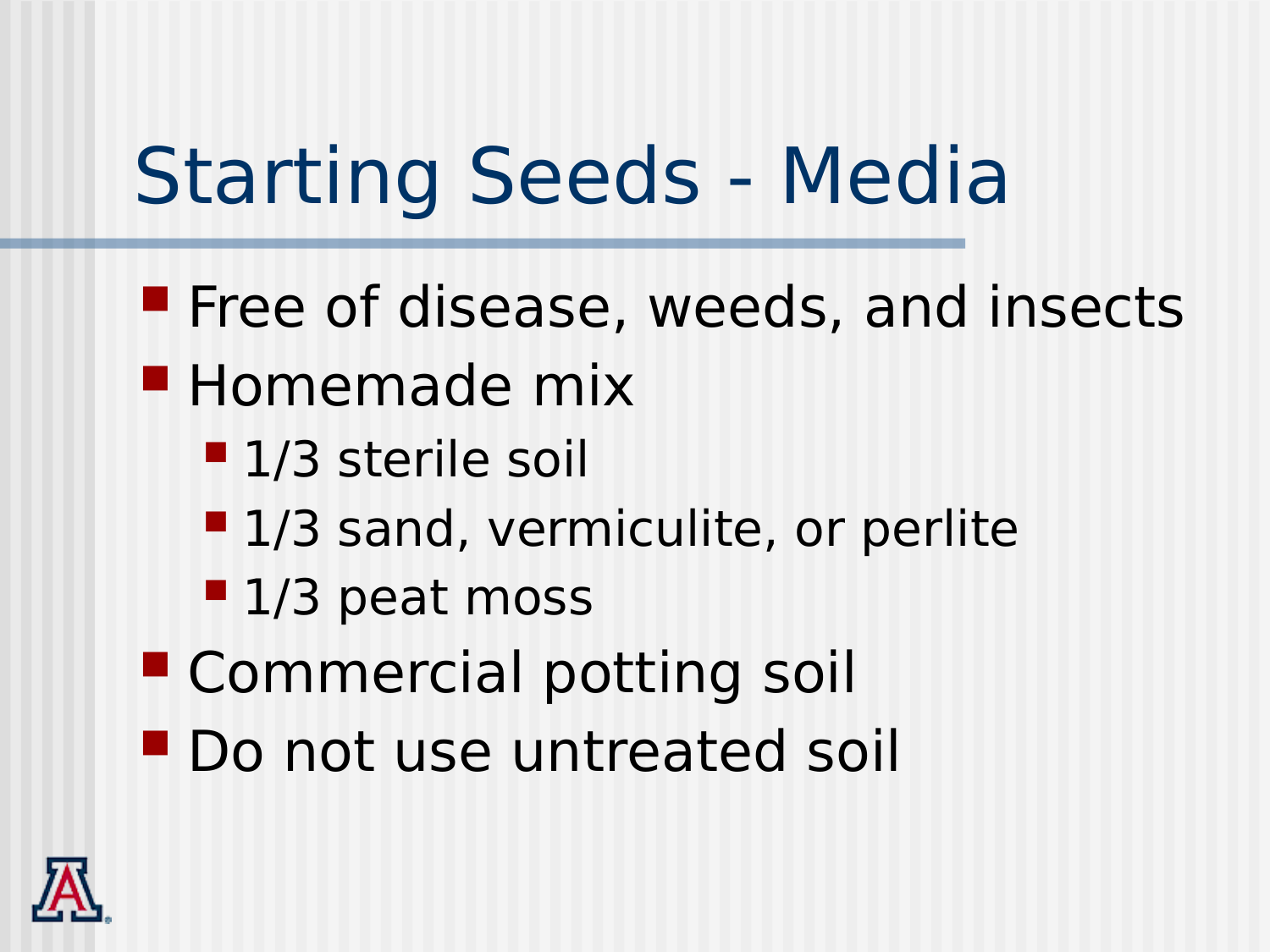

# Starting Seeds - Media
Free of disease, weeds, and insects
Homemade mix
1/3 sterile soil
1/3 sand, vermiculite, or perlite
1/3 peat moss
Commercial potting soil
Do not use untreated soil